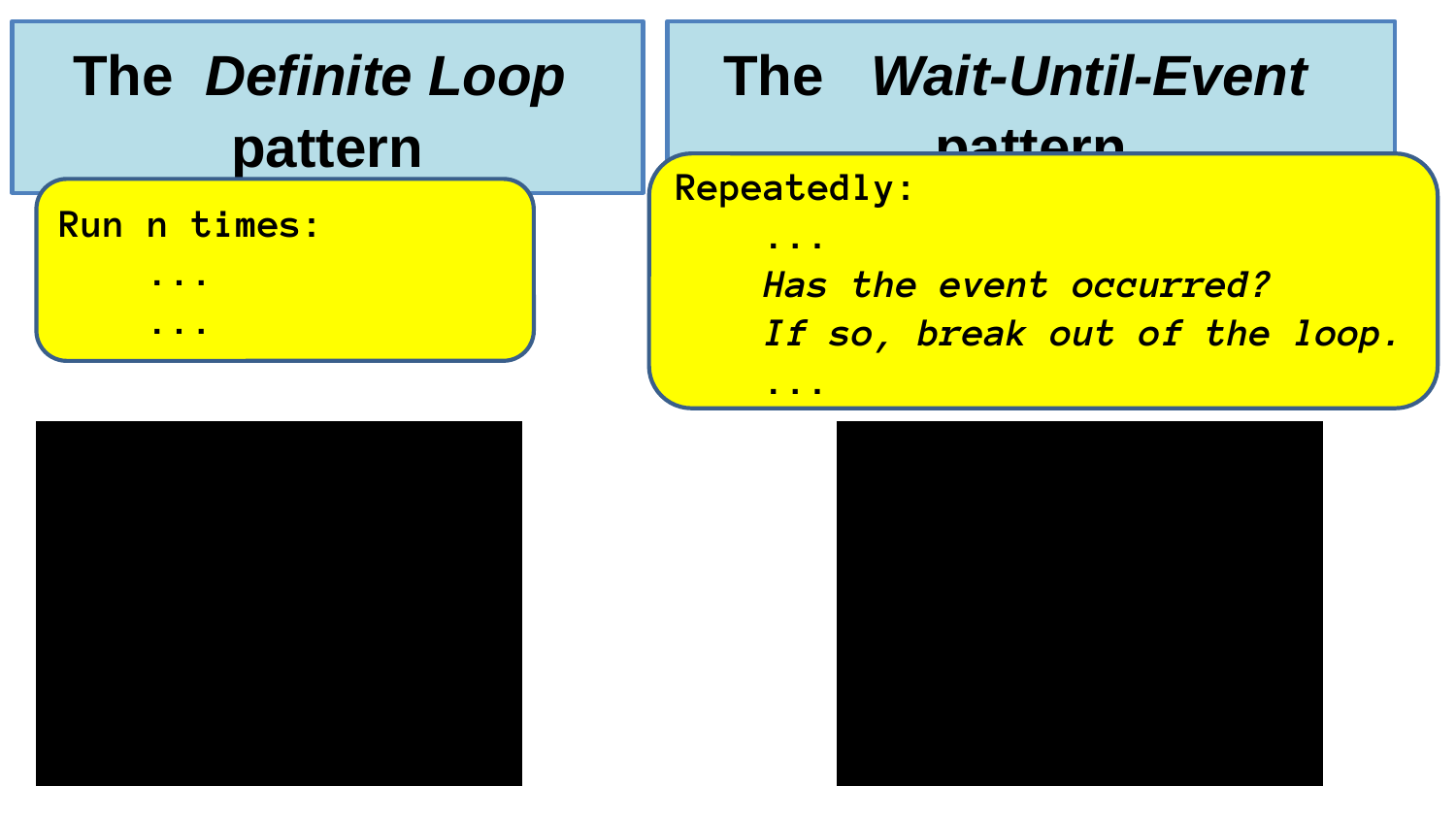

The  Definite Loop  pattern
The   Wait-Until-Event   pattern
Repeatedly:
    ...
    Has the event occurred?
    If so, break out of the loop.
    ...
Run n times:
    ...
    ...